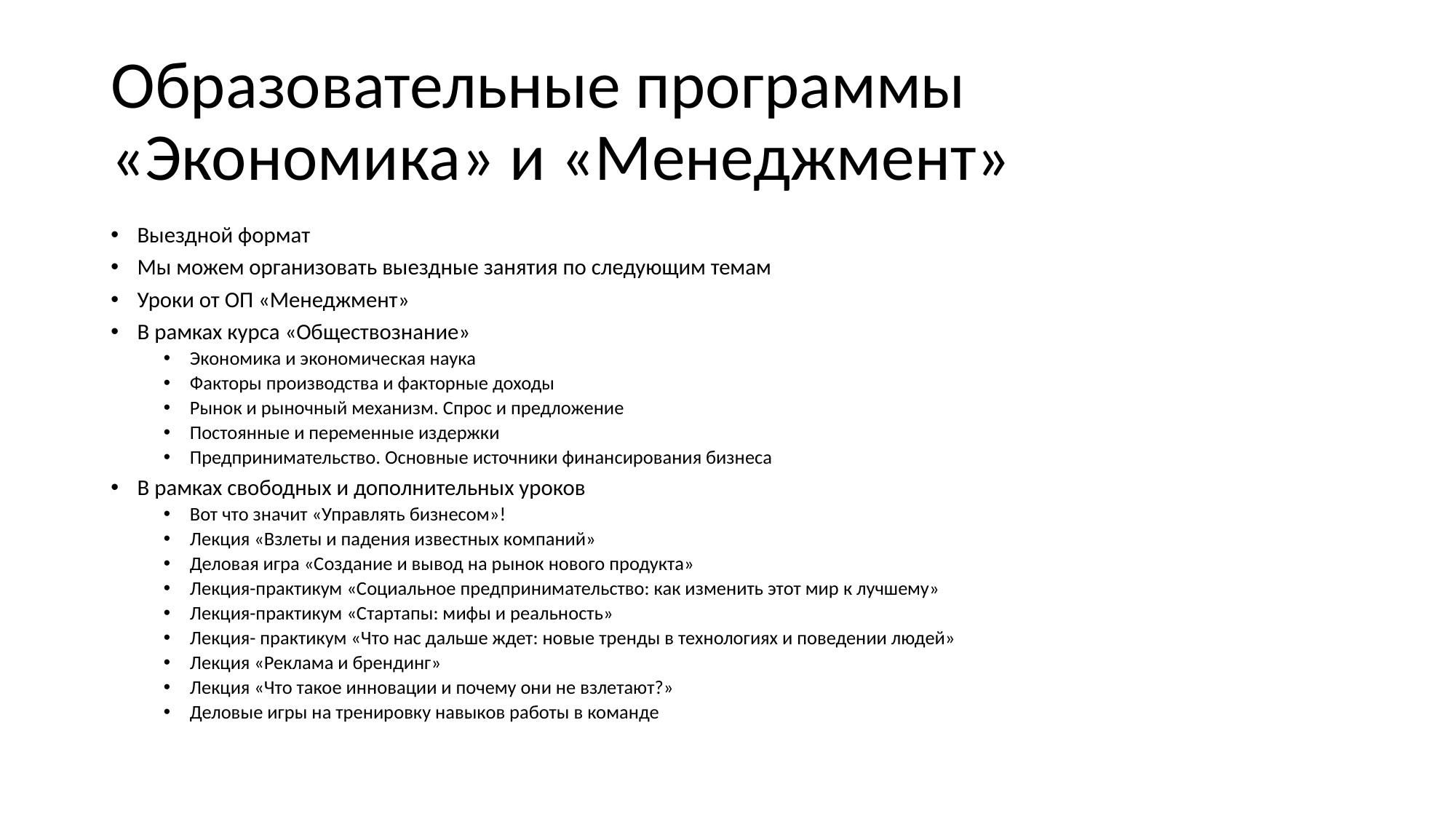

# Образовательные программы «Экономика» и «Менеджмент»
Выездной формат
Мы можем организовать выездные занятия по следующим темам
Уроки от ОП «Менеджмент»
В рамках курса «Обществознание»
Экономика и экономическая наука
Факторы производства и факторные доходы
Рынок и рыночный механизм. Спрос и предложение
Постоянные и переменные издержки
Предпринимательство. Основные источники финансирования бизнеса
В рамках свободных и дополнительных уроков
Вот что значит «Управлять бизнесом»!
Лекция «Взлеты и падения известных компаний»
Деловая игра «Создание и вывод на рынок нового продукта»
Лекция-практикум «Социальное предпринимательство: как изменить этот мир к лучшему»
Лекция-практикум «Стартапы: мифы и реальность»
Лекция- практикум «Что нас дальше ждет: новые тренды в технологиях и поведении людей»
Лекция «Реклама и брендинг»
Лекция «Что такое инновации и почему они не взлетают?»
Деловые игры на тренировку навыков работы в команде